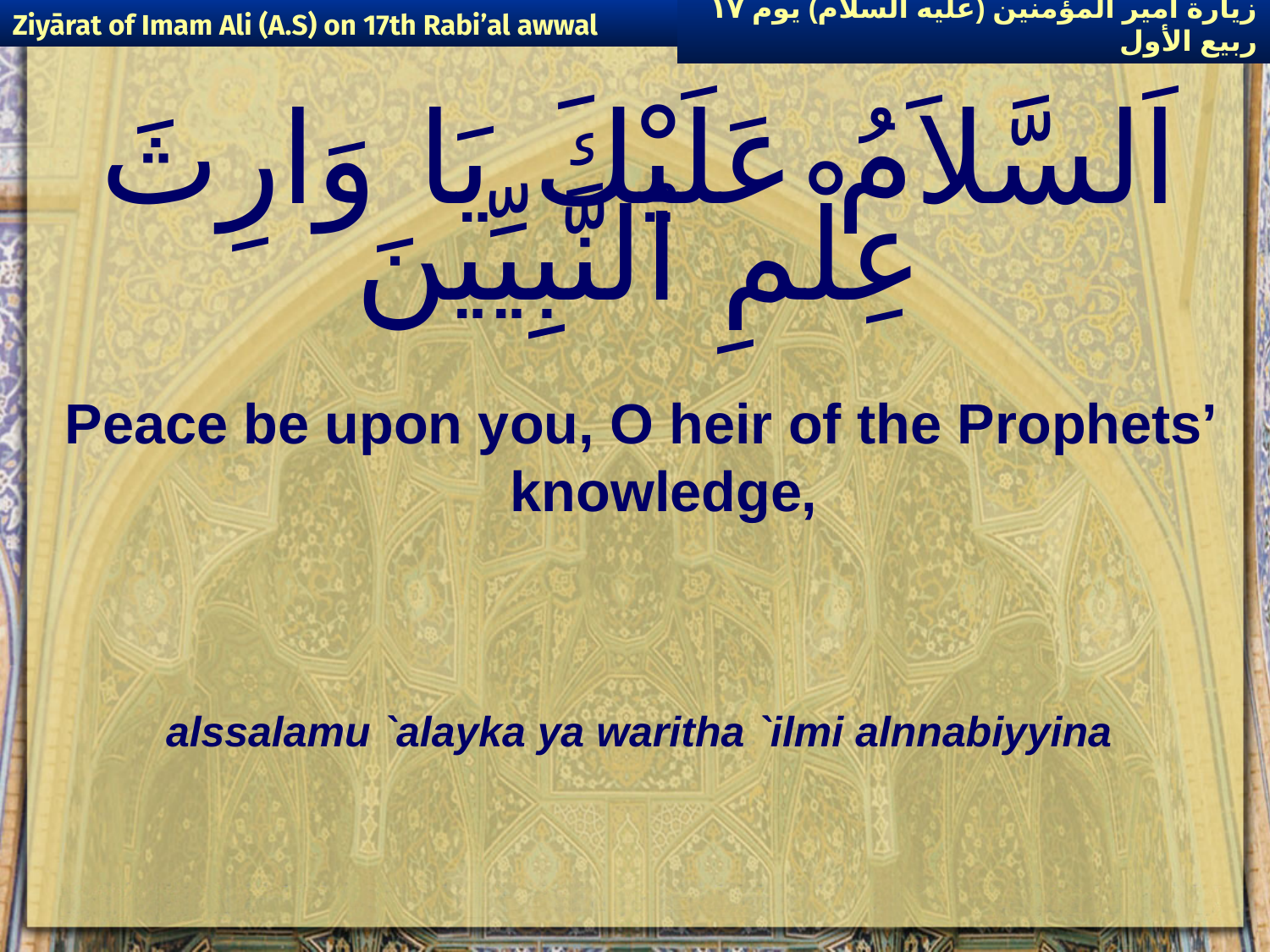

Ziyārat of Imam Ali (A.S) on 17th Rabi’al awwal
زيارة أمير المؤمنين (عليه السلام) يوم ١٧ ربيع الأول
# اَلسَّلاَمُ عَلَيْكَ يَا وَارِثَ عِلْمِ ٱلنَّبِيِّينَ
Peace be upon you, O heir of the Prophets’ knowledge,
alssalamu `alayka ya waritha `ilmi alnnabiyyina